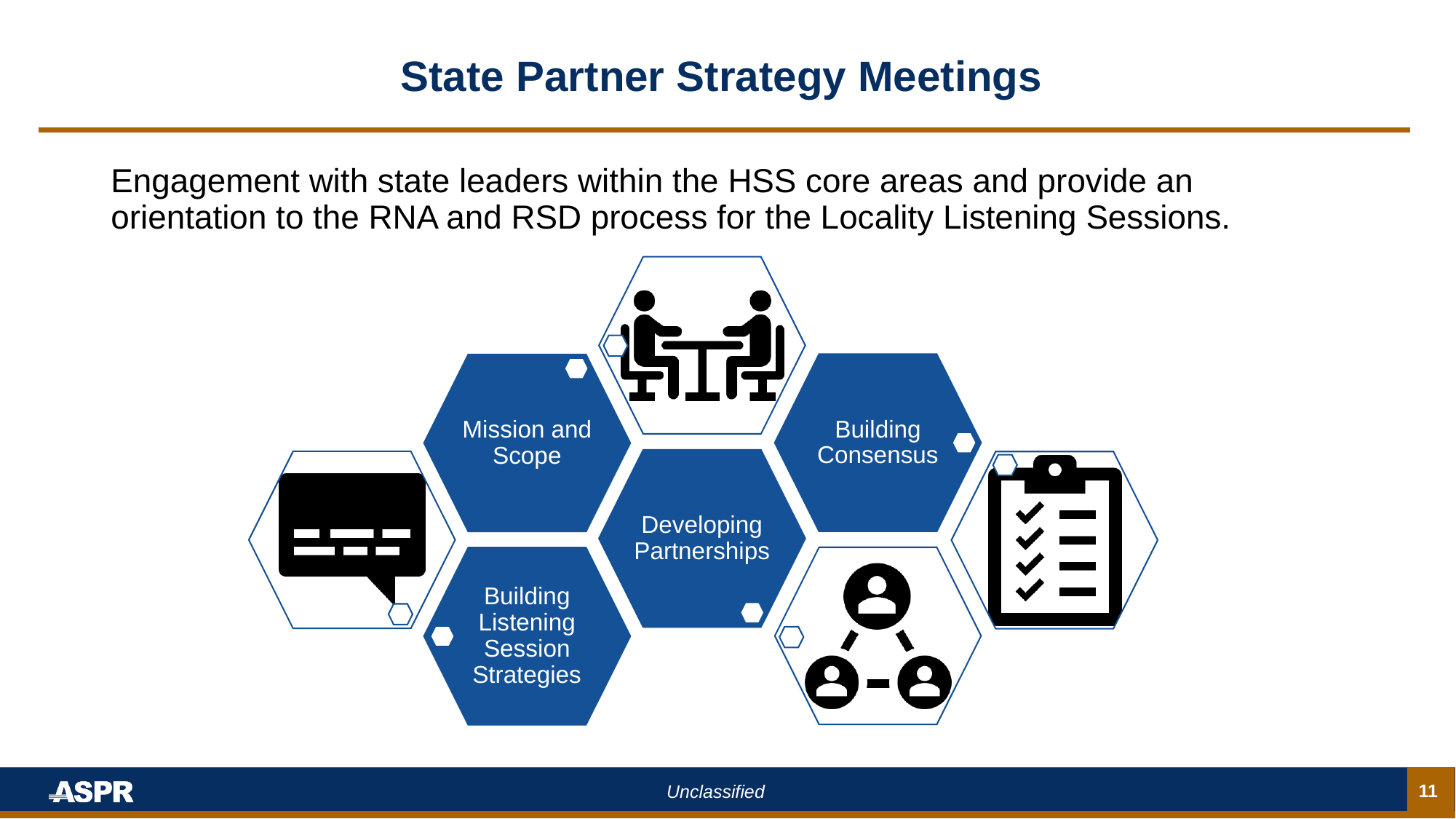

# State Partner Strategy Meetings
Engagement with state leaders within the HSS core areas and provide an orientation to the RNA and RSD process for the Locality Listening Sessions.
Building Listening Session Strategies
Developing Partnerships
Mission and Scope
Building Consensus